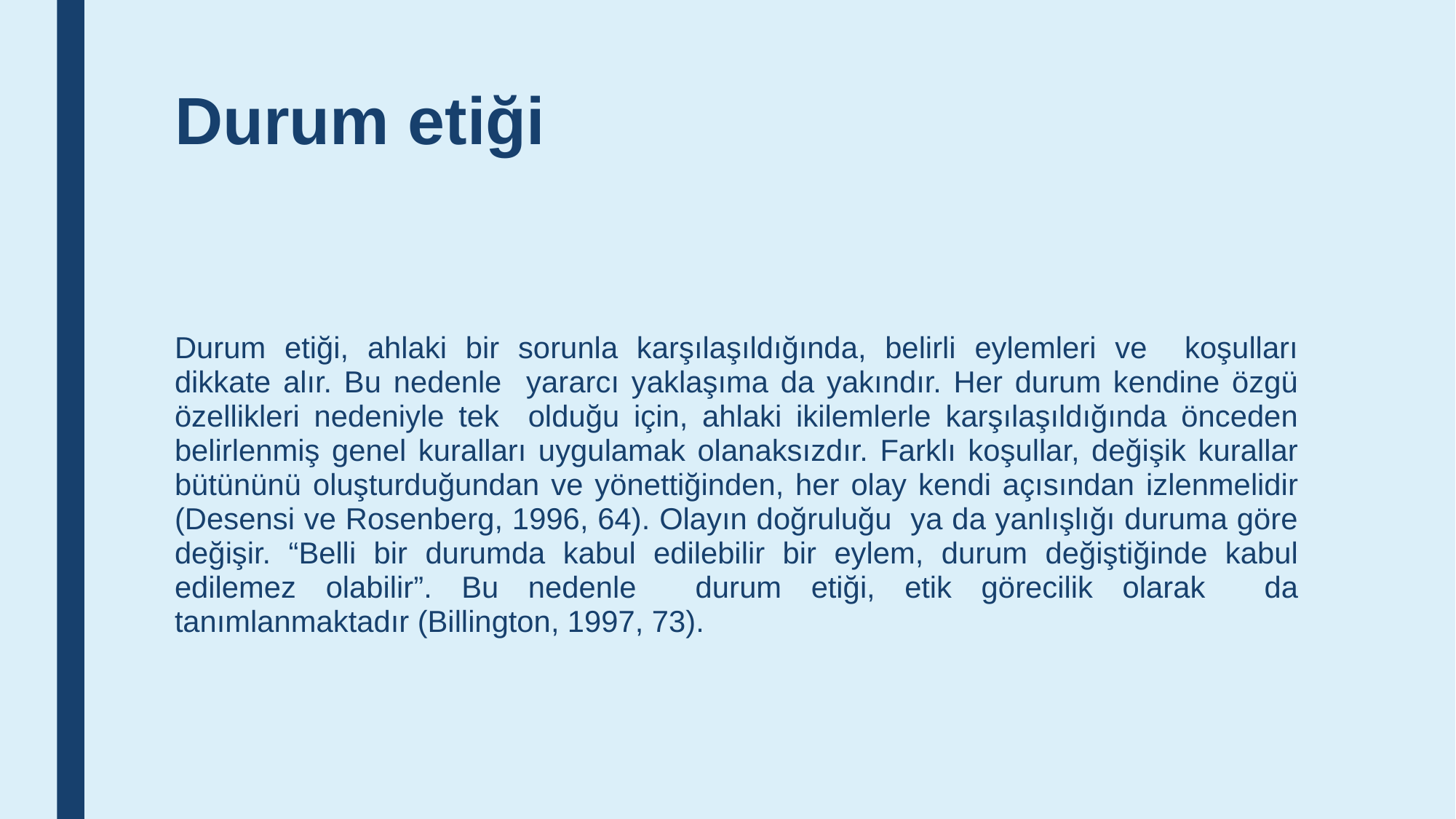

# Durum etiği

Durum etiği, ahlaki bir sorunla karşılaşıldığında, belirli eylemleri ve  koşulları dikkate alır. Bu nedenle  yararcı yaklaşıma da yakındır. Her durum kendine özgü özellikleri nedeniyle tek  olduğu için, ahlaki ikilemlerle karşılaşıldığında önceden belirlenmiş genel kuralları uygulamak olanaksızdır. Farklı koşullar, değişik kurallar bütününü oluşturduğundan ve yönettiğinden, her olay kendi açısından izlenmelidir (Desensi ve Rosenberg, 1996, 64). Olayın doğruluğu  ya da yanlışlığı duruma göre değişir. “Belli bir durumda kabul edilebilir bir eylem, durum değiştiğinde kabul edilemez olabilir”. Bu nedenle  durum etiği, etik görecilik olarak  da tanımlanmaktadır (Billington, 1997, 73).